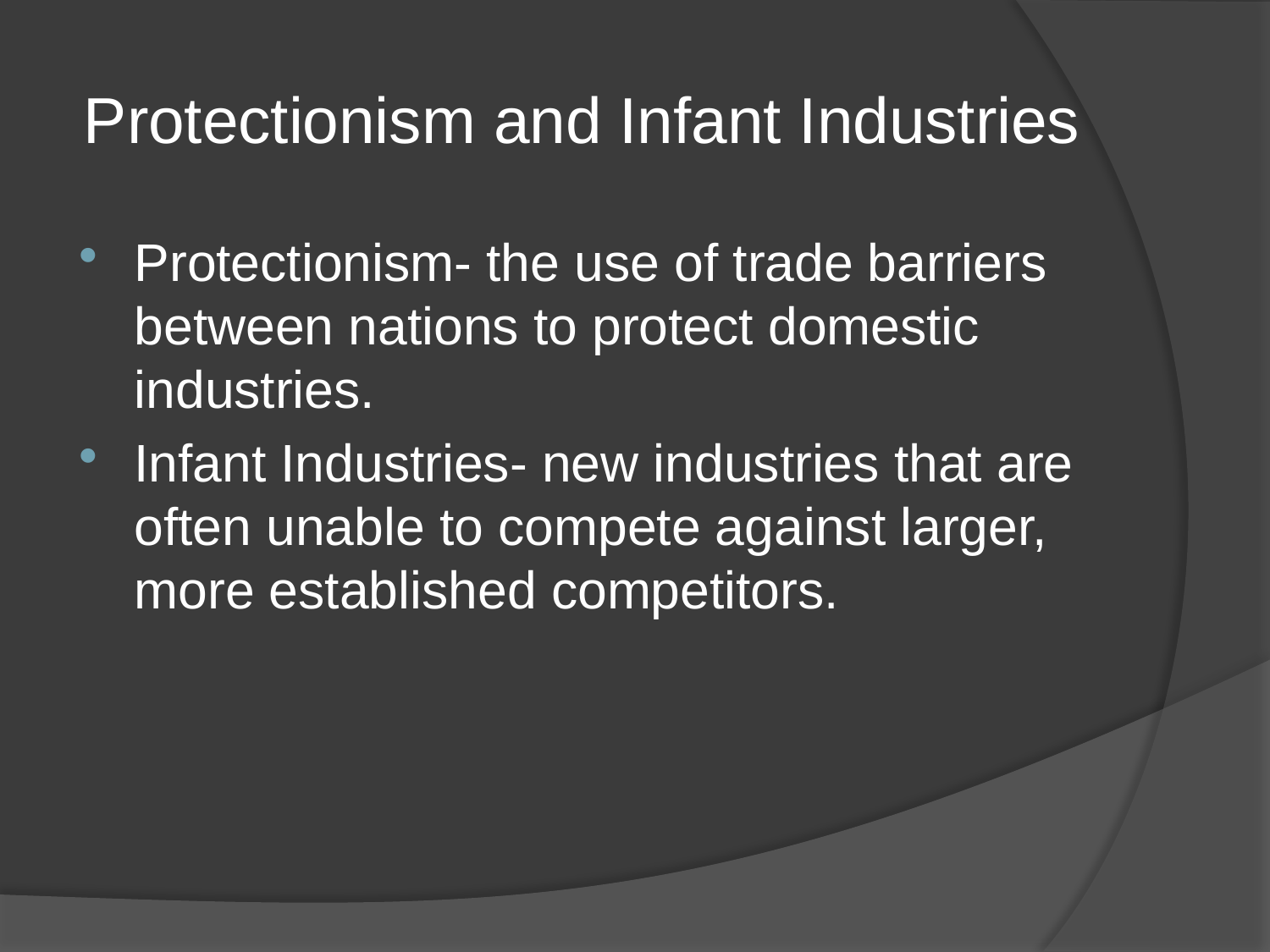

# Protectionism and Infant Industries
Protectionism- the use of trade barriers between nations to protect domestic industries.
Infant Industries- new industries that are often unable to compete against larger, more established competitors.